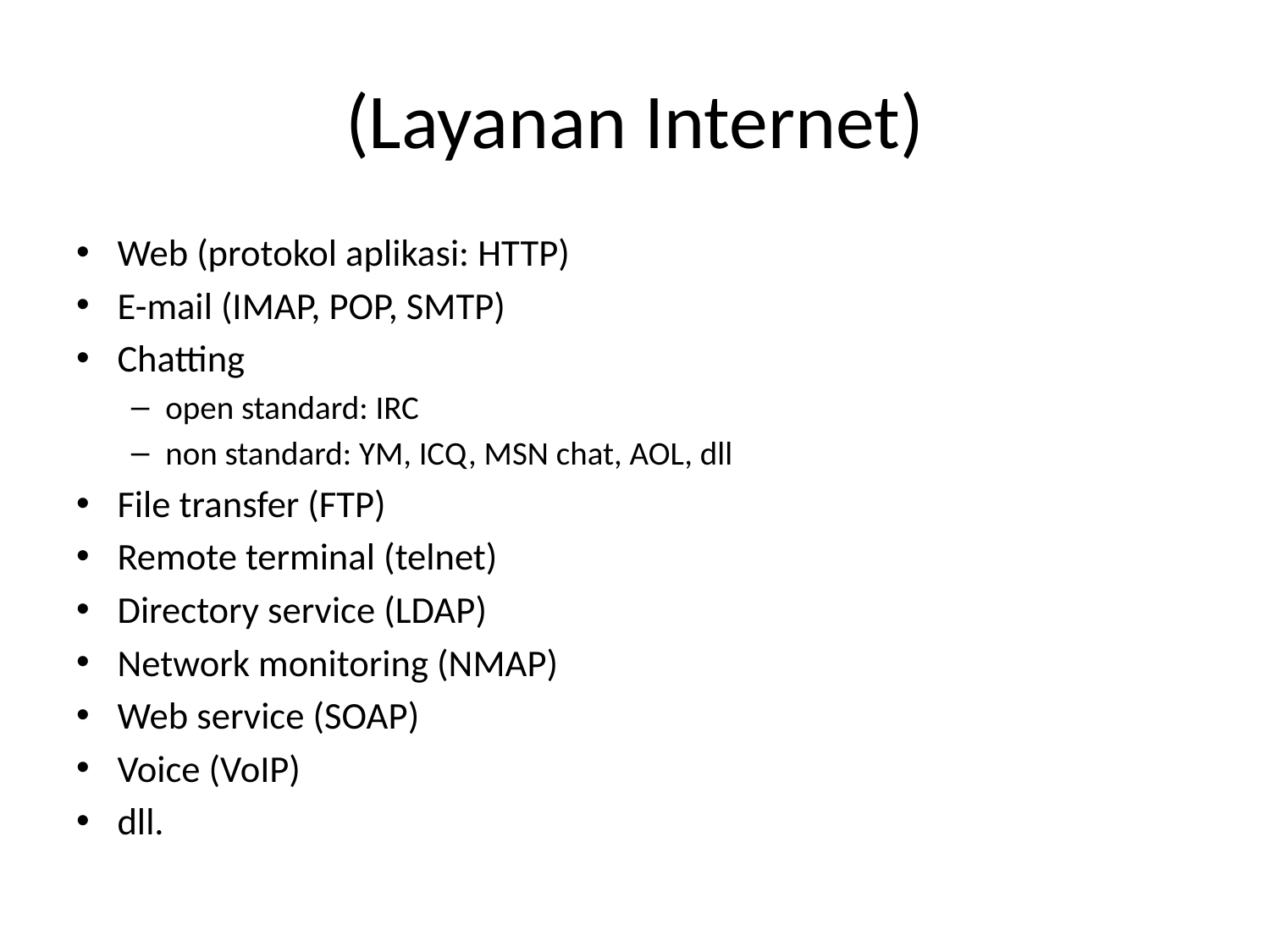

# (Layanan Internet)
Web (protokol aplikasi: HTTP)
E-mail (IMAP, POP, SMTP)
Chatting
open standard: IRC
non standard: YM, ICQ, MSN chat, AOL, dll
File transfer (FTP)
Remote terminal (telnet)
Directory service (LDAP)
Network monitoring (NMAP)
Web service (SOAP)
Voice (VoIP)
dll.